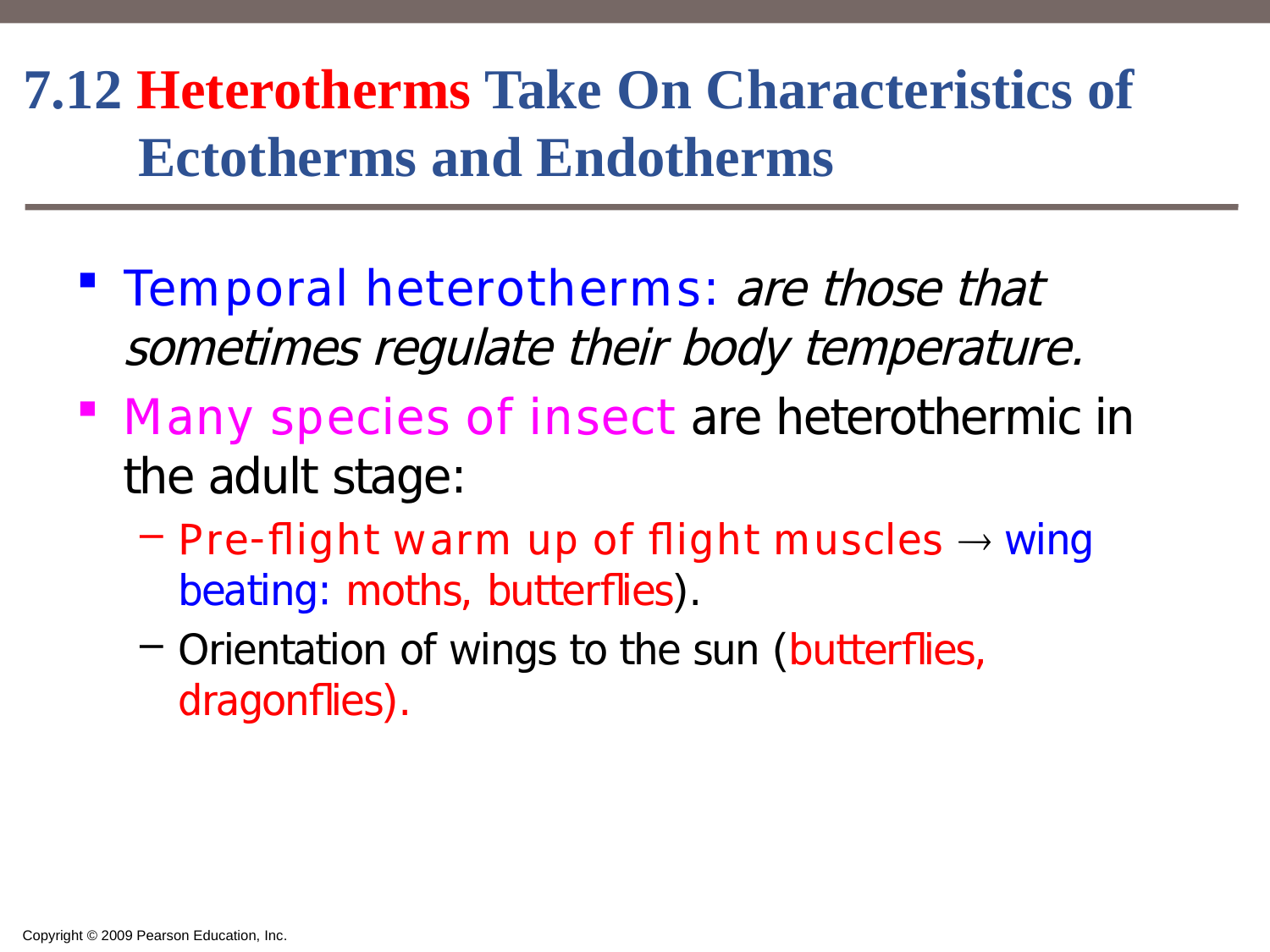

# 7.12 Heterotherms Take On Characteristics of Ectotherms and Endotherms

Temporal heterotherms: are those that sometimes regulate their body temperature.
Many species of insect are heterothermic in the adult stage:
Pre-flight warm up of flight muscles → wing beating: moths, butterflies).
Orientation of wings to the sun (butterflies, dragonflies).